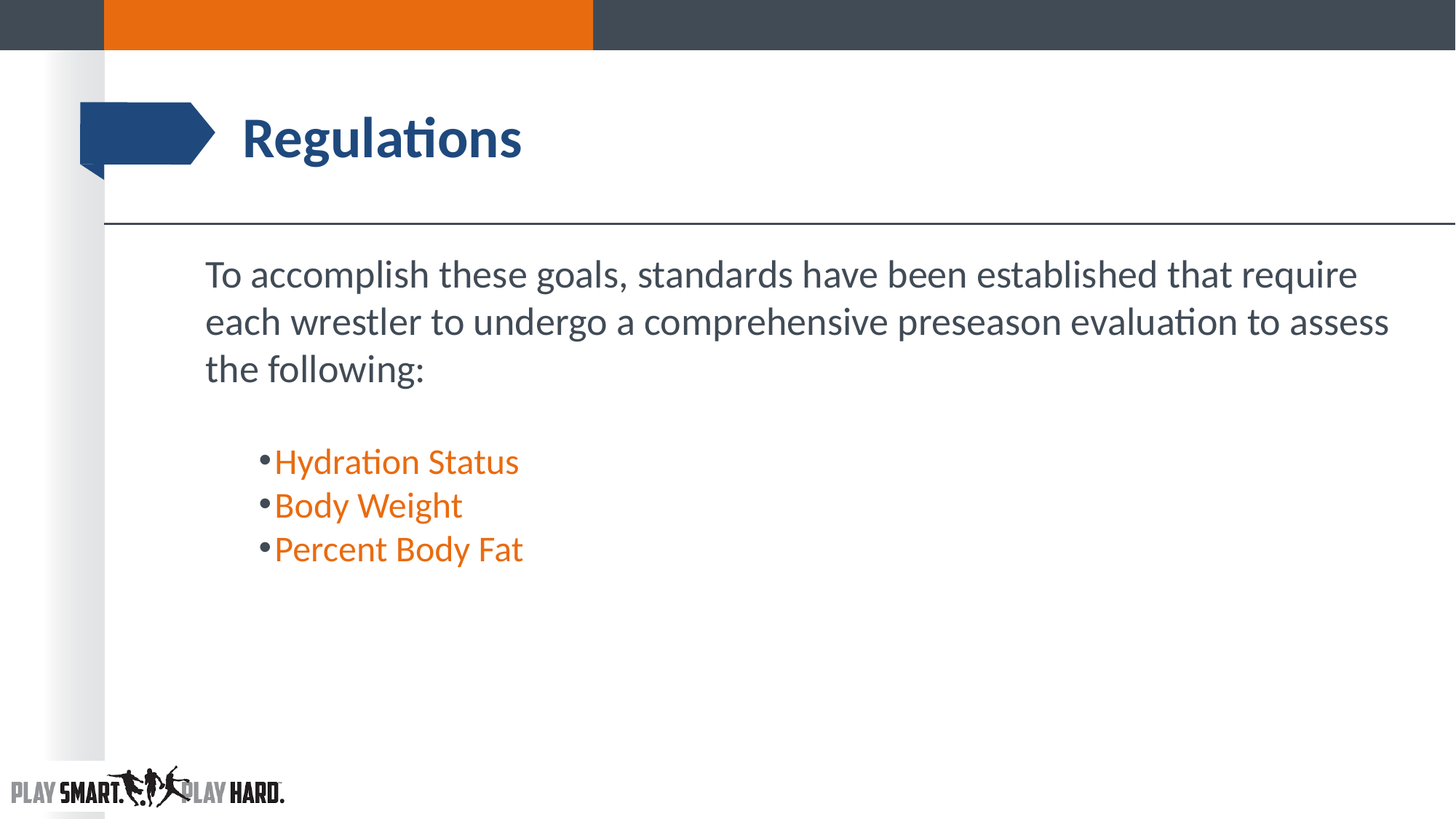

# Regulations
To accomplish these goals, standards have been established that require each wrestler to undergo a comprehensive preseason evaluation to assess the following:

Hydration Status
Body Weight
Percent Body Fat